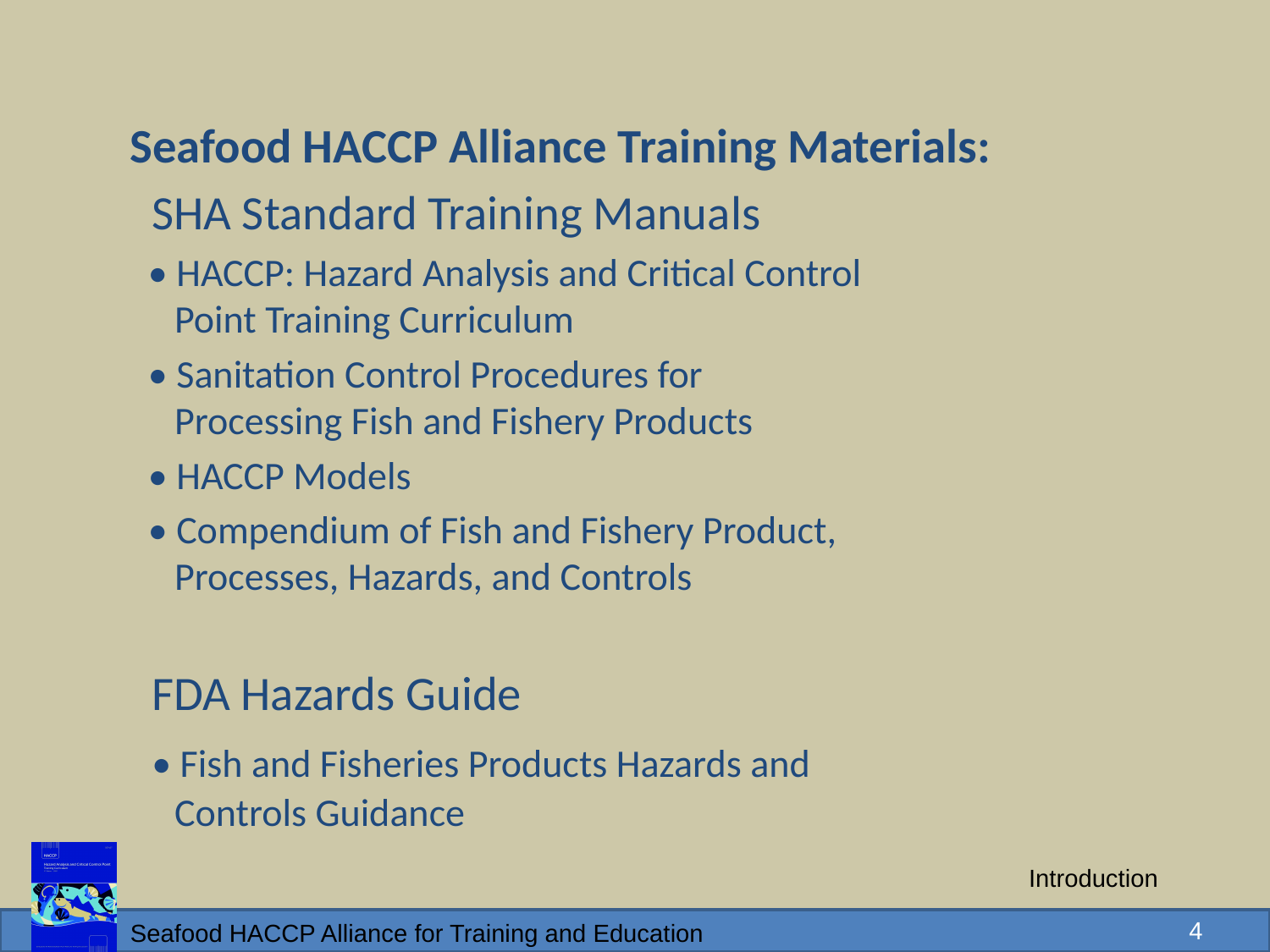

Seafood HACCP Alliance Training Materials:
  SHA Standard Training Manuals
  • HACCP: Hazard Analysis and Critical Control
     Point Training Curriculum
  • Sanitation Control Procedures for
     Processing Fish and Fishery Products
  • HACCP Models
  • Compendium of Fish and Fishery Product,
     Processes, Hazards, and Controls

  FDA Hazards Guide
  • Fish and Fisheries Products Hazards and
     Controls Guidance
4